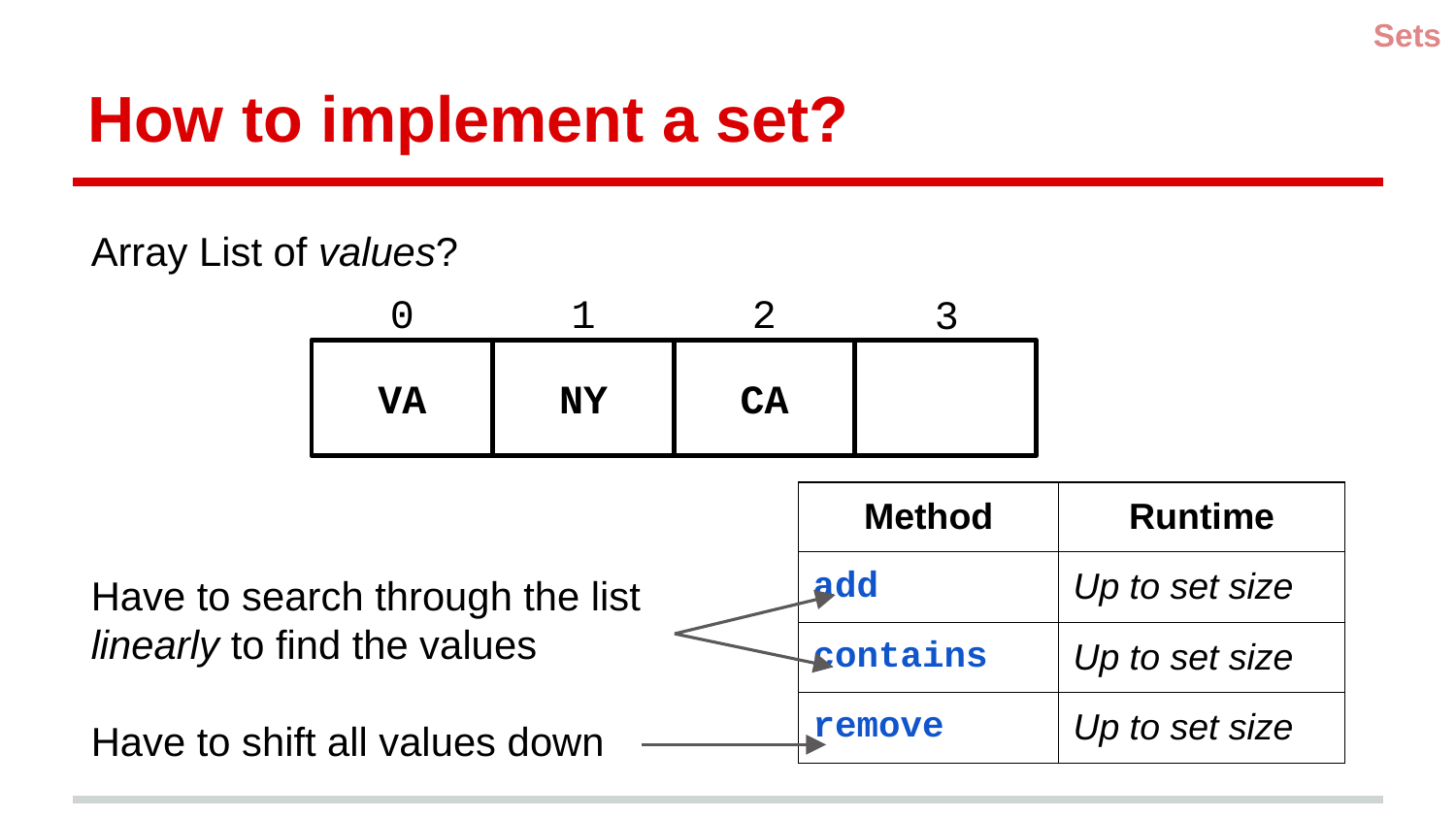

Sets

# How to implement a set?
Array List of values?
0
1
2
3
NY
CA

VA
| Method | Runtime |
| --- | --- |
| add | Up to set size |
| contains | Up to set size |
| remove | Up to set size |
Have to search through the list linearly to find the values

Have to shift all values down